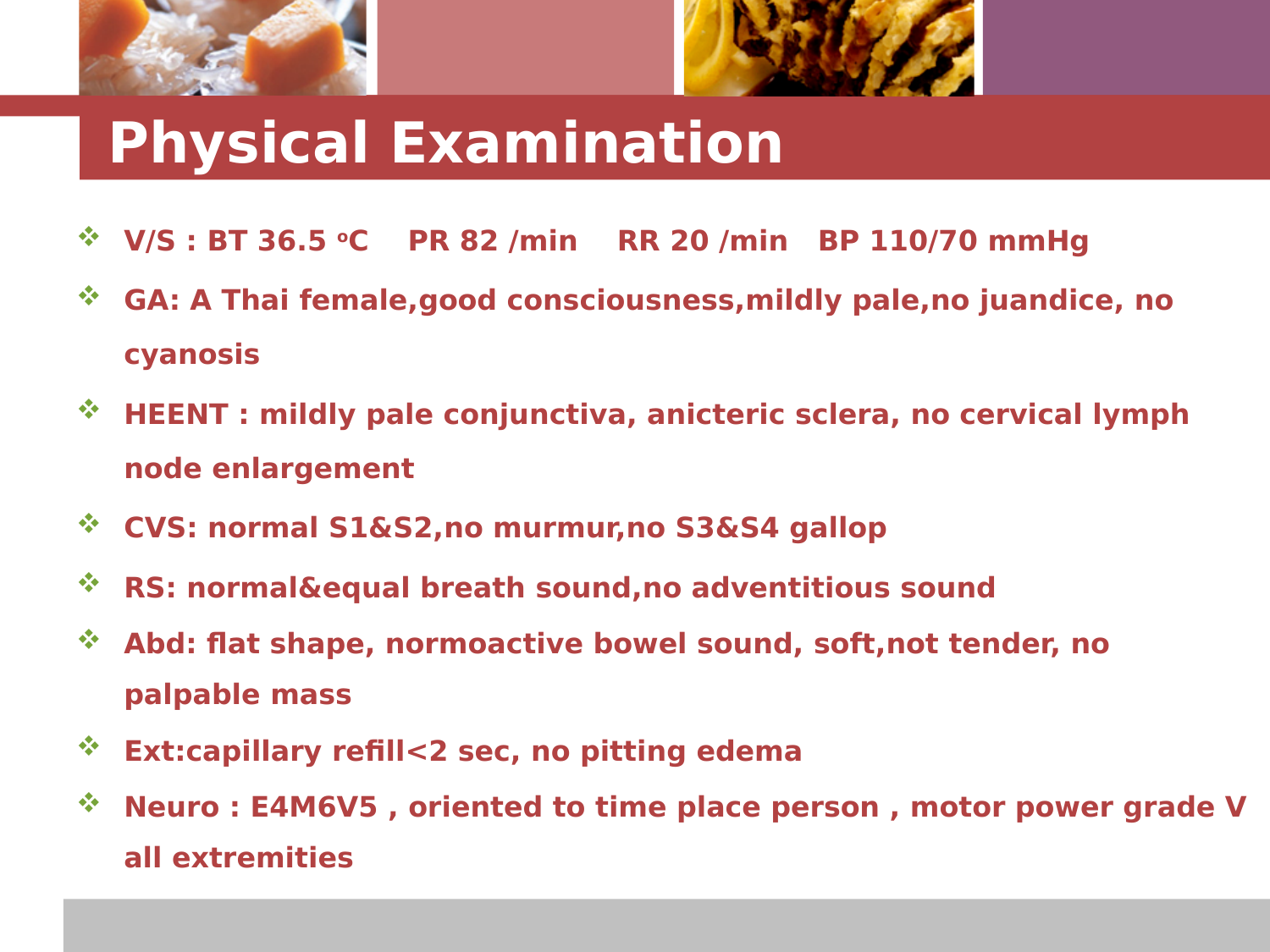

# Physical Examination
V/S : BT 36.5 oC    PR 82 /min    RR 20 /min   BP 110/70 mmHg
GA: A Thai female,good consciousness,mildly pale,no juandice, no cyanosis
HEENT : mildly pale conjunctiva, anicteric sclera, no cervical lymph node enlargement
CVS: normal S1&S2,no murmur,no S3&S4 gallop
RS: normal&equal breath sound,no adventitious sound
Abd: flat shape, normoactive bowel sound, soft,not tender, no palpable mass
Ext:capillary refill<2 sec, no pitting edema
Neuro : E4M6V5 , oriented to time place person , motor power grade V all extremities